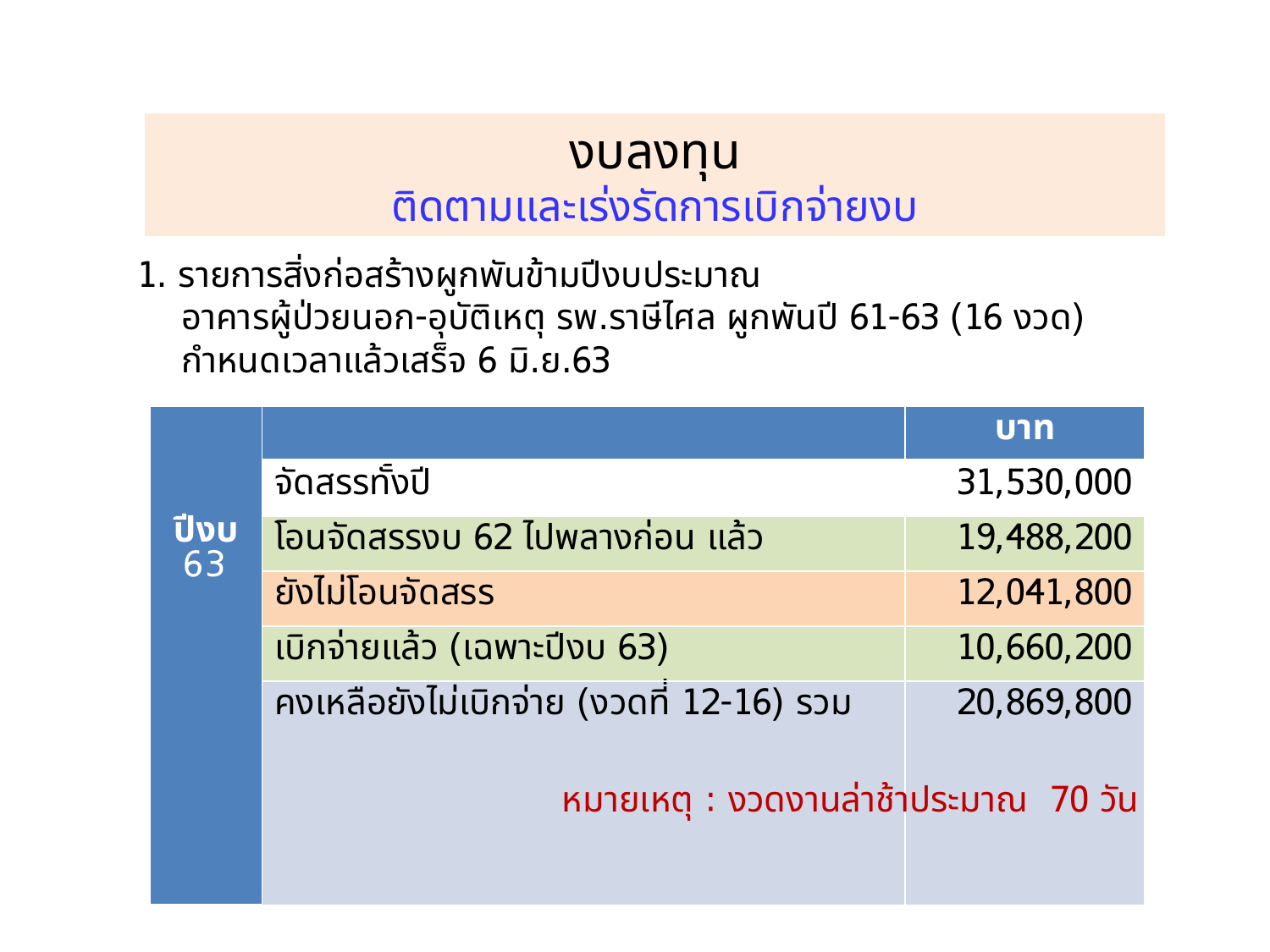

งบลงทุน
ติดตามและเร่งรัดการเบิกจ่ายงบ
1. รายการสิ่งก่อสร้างผูกพันข้ามปีงบประมาณ
    อาคารผู้ป่วยนอก-อุบัติเหตุ รพ.ราษีไศล ผูกพันปี 61-63 (16 งวด)
    กำหนดเวลาแล้วเสร็จ 6 มิ.ย.63
| ปีงบ 63 |  | บาท |
| --- | --- | --- |
|  | จัดสรรทั้งปี | 31,530,000 |
|  | โอนจัดสรรงบ 62 ไปพลางก่อน แล้ว | 19,488,200 |
|  | ยังไม่โอนจัดสรร | 12,041,800 |
|  | เบิกจ่ายแล้ว (เฉพาะปีงบ 63) | 10,660,200 |
|  | คงเหลือยังไม่เบิกจ่าย (งวดที่ 12-16) รวม | 20,869,800 |
หมายเหตุ : งวดงานล่าช้าประมาณ  70 วัน